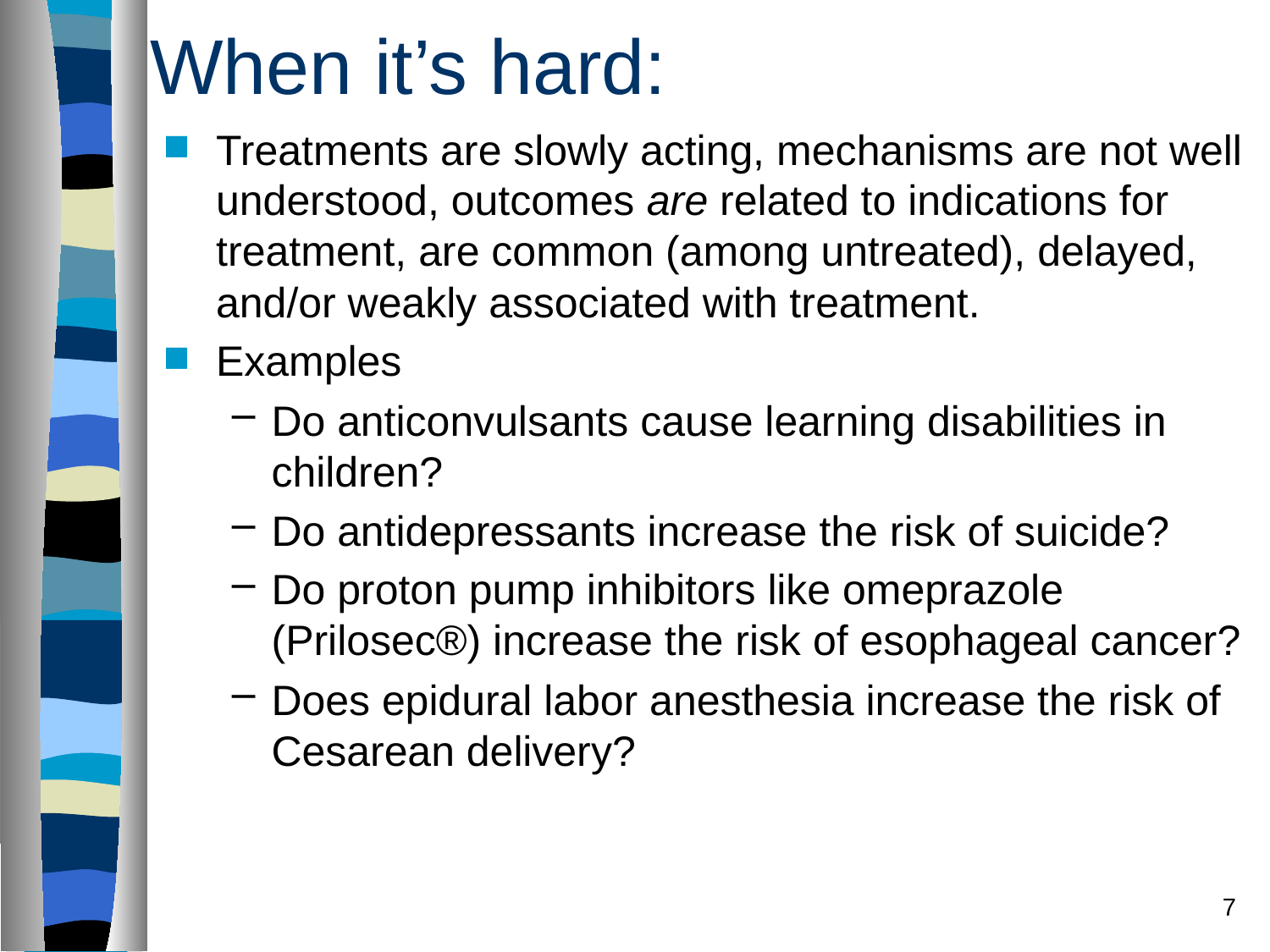

# When it’s hard:
Treatments are slowly acting, mechanisms are not well understood, outcomes are related to indications for treatment, are common (among untreated), delayed, and/or weakly associated with treatment.
Examples
Do anticonvulsants cause learning disabilities in children?
Do antidepressants increase the risk of suicide?
Do proton pump inhibitors like omeprazole (Prilosec®) increase the risk of esophageal cancer?
Does epidural labor anesthesia increase the risk of Cesarean delivery?
7